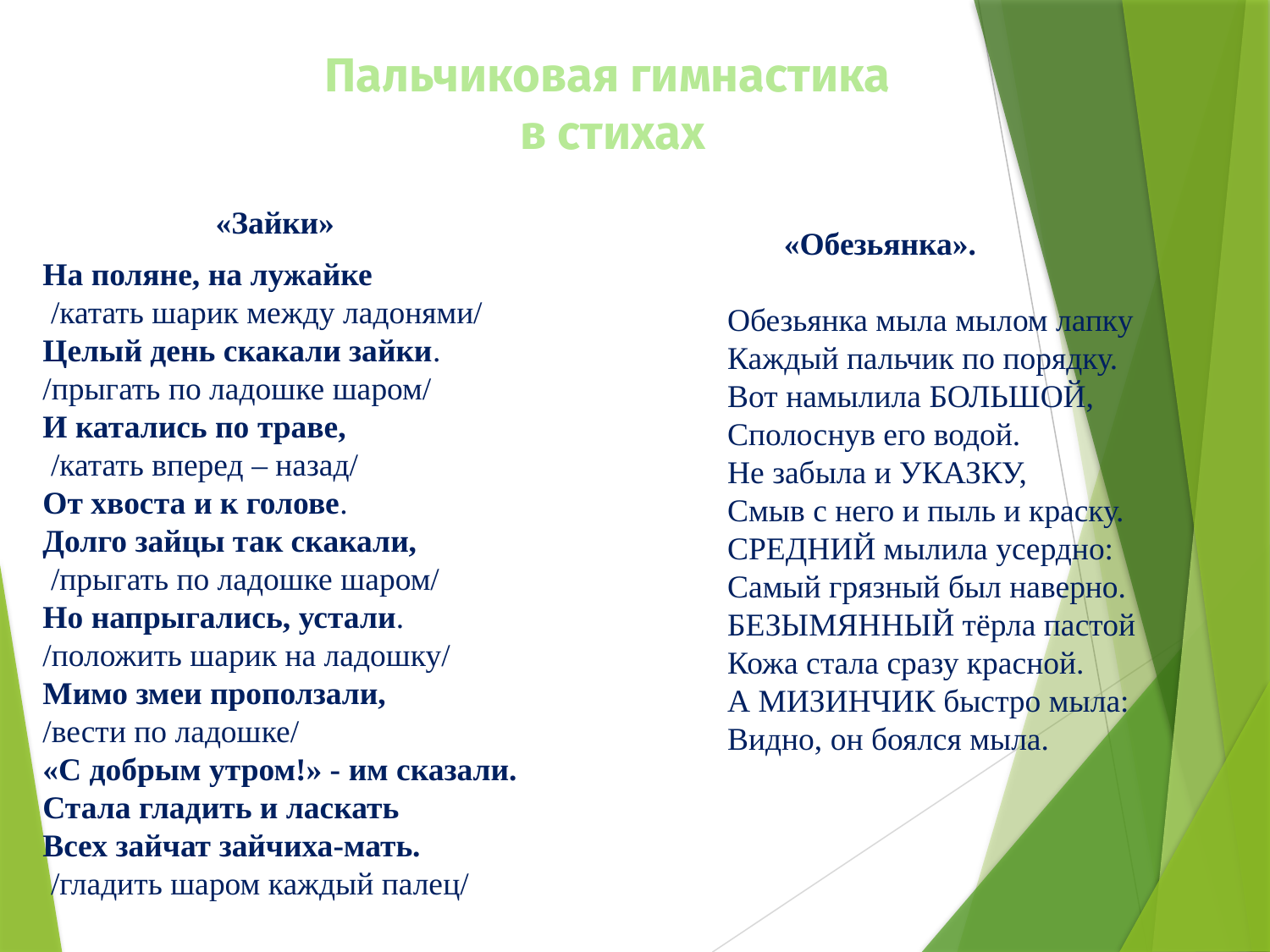

# Пальчиковая гимнастика в стихах
 «Зайки»
       «Обезьянка».

Обезьянка мыла мылом лапку
Каждый пальчик по порядку.
Вот намылила БОЛЬШОЙ,
Сполоснув его водой.
Не забыла и УКАЗКУ,
Смыв с него и пыль и краску.
СРЕДНИЙ мылила усердно:
Самый грязный был наверно.
БЕЗЫМЯННЫЙ тёрла пастой
Кожа стала сразу красной.
А МИЗИНЧИК быстро мыла:
Видно, он боялся мыла.
На поляне, на лужайке
 /катать шарик между ладонями/
Целый день скакали зайки.
/прыгать по ладошке шаром/
И катались по траве,
 /катать вперед – назад/
От хвоста и к голове.
Долго зайцы так скакали,
 /прыгать по ладошке шаром/
Но напрыгались, устали.
/положить шарик на ладошку/
Мимо змеи проползали,
/вести по ладошке/
«С добрым утром!» - им сказали.
Стала гладить и ласкать
Всех зайчат зайчиха-мать.
 /гладить шаром каждый палец/